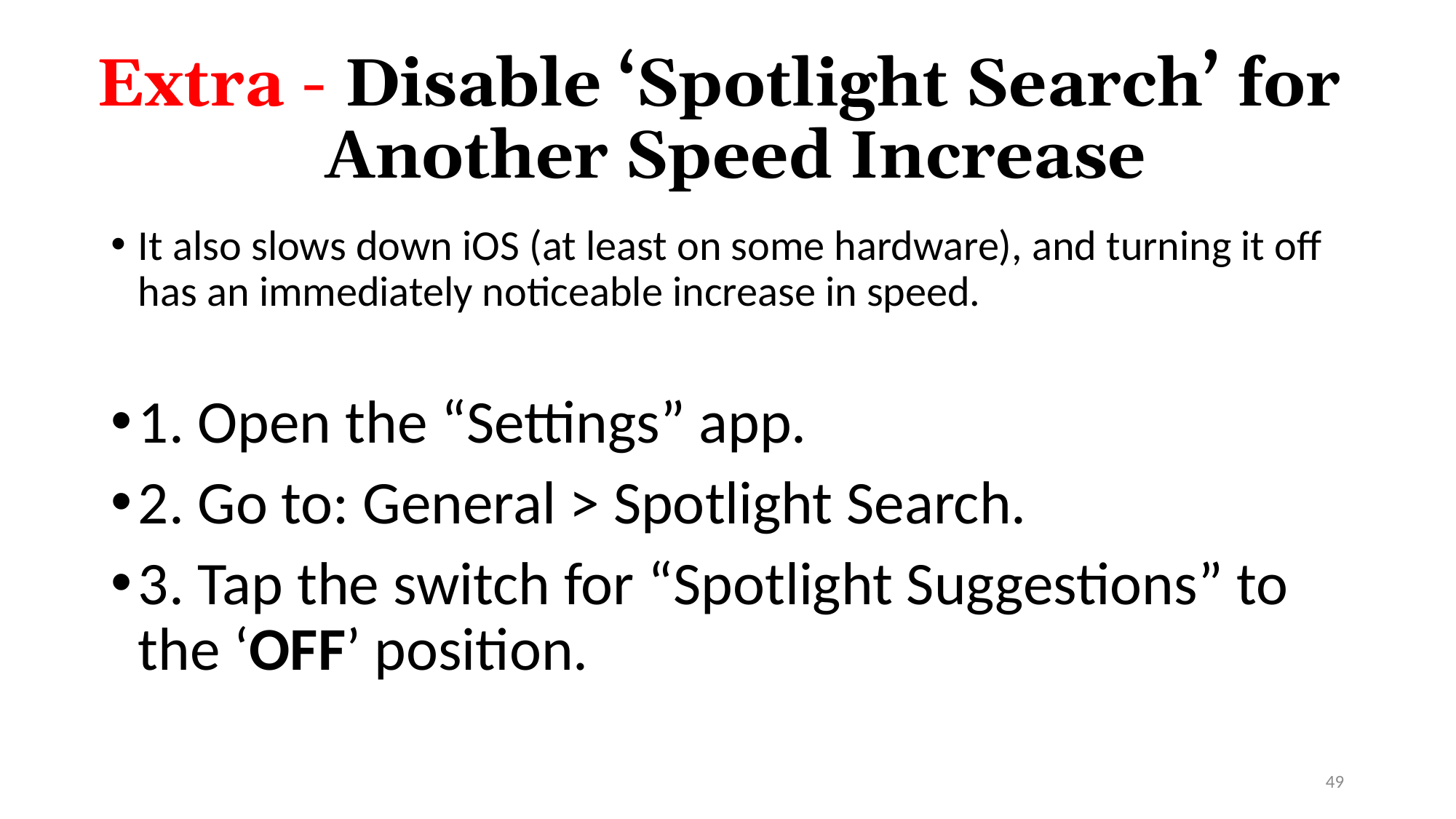

# Extra - Disable ‘Spotlight Search’ for Another Speed Increase
It also slows down iOS (at least on some hardware), and turning it off has an immediately noticeable increase in speed.

1. Open the “Settings” app.
2. Go to: General > Spotlight Search.
3. Tap the switch for “Spotlight Suggestions” to the ‘OFF’ position.
49